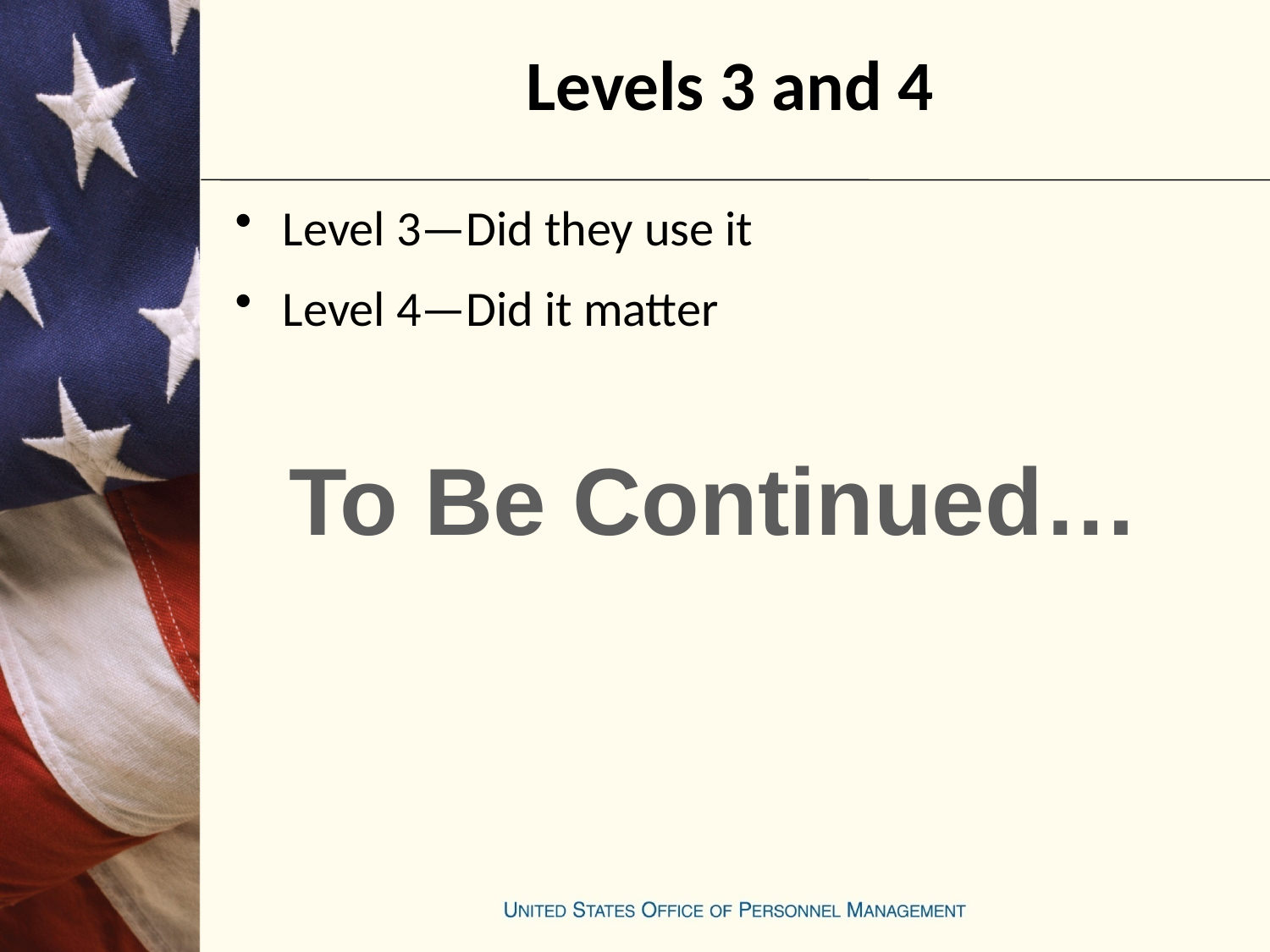

# Levels 3 and 4
Level 3—Did they use it
Level 4—Did it matter

To Be Continued…